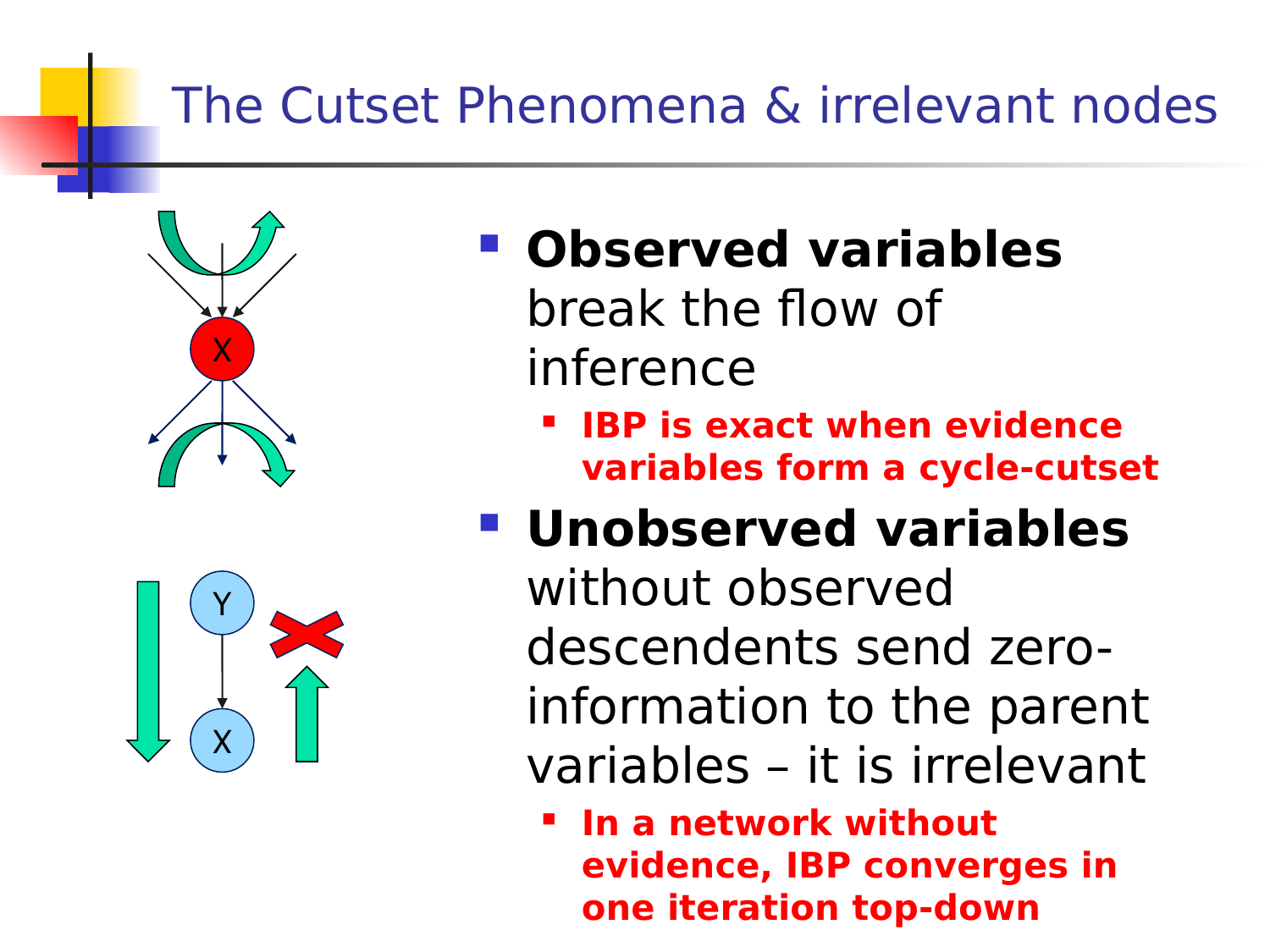

# The Cutset Phenomena & irrelevant nodes

Observed variables break the flow of inference
IBP is exact when evidence variables form a cycle-cutset
Unobserved variables without observed descendents send zero-information to the parent variables – it is irrelevant
In a network without evidence, IBP converges in one iteration top-down

X

Y

X